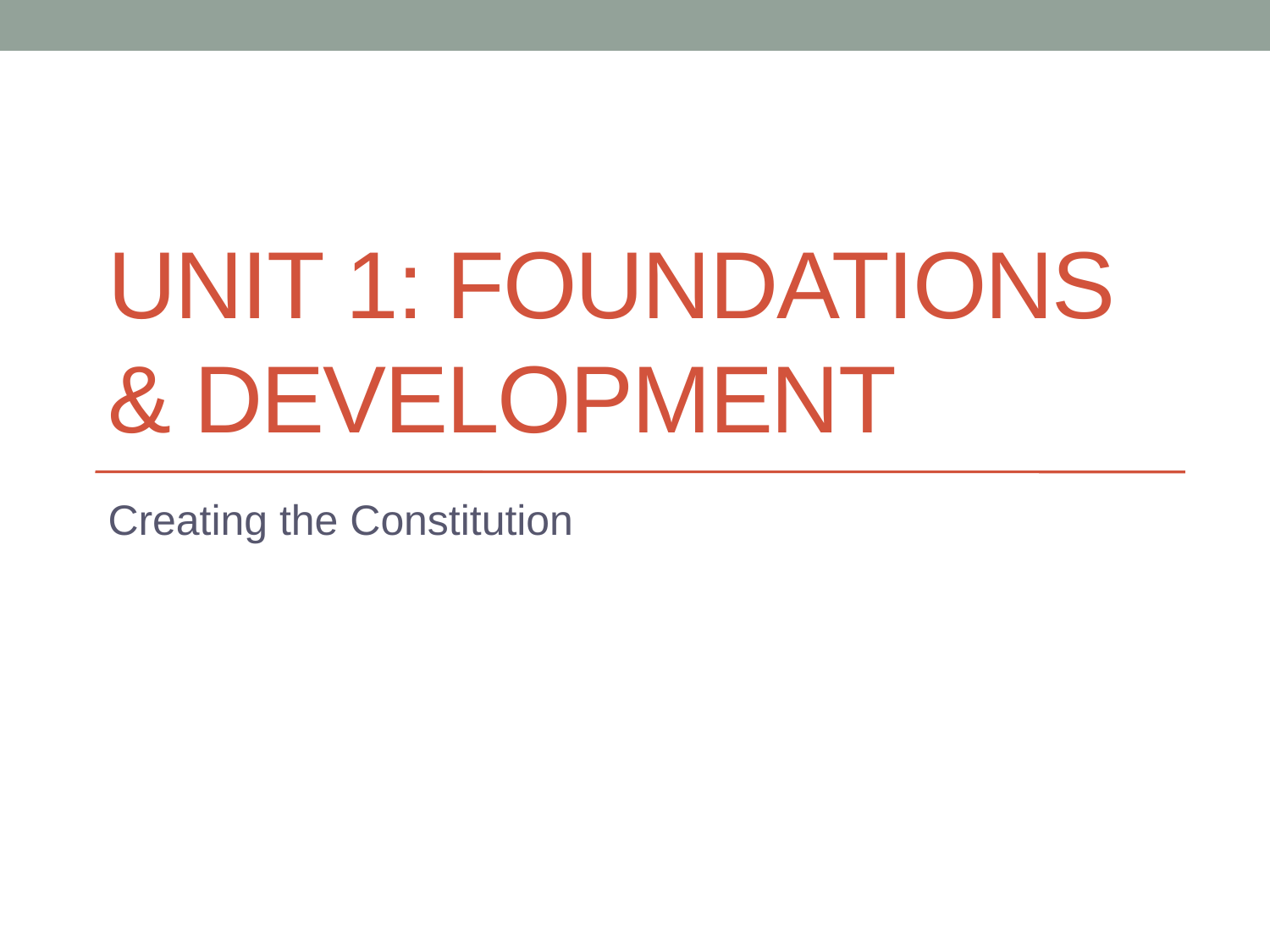

# Unit 1: Foundations & Development
Creating the Constitution